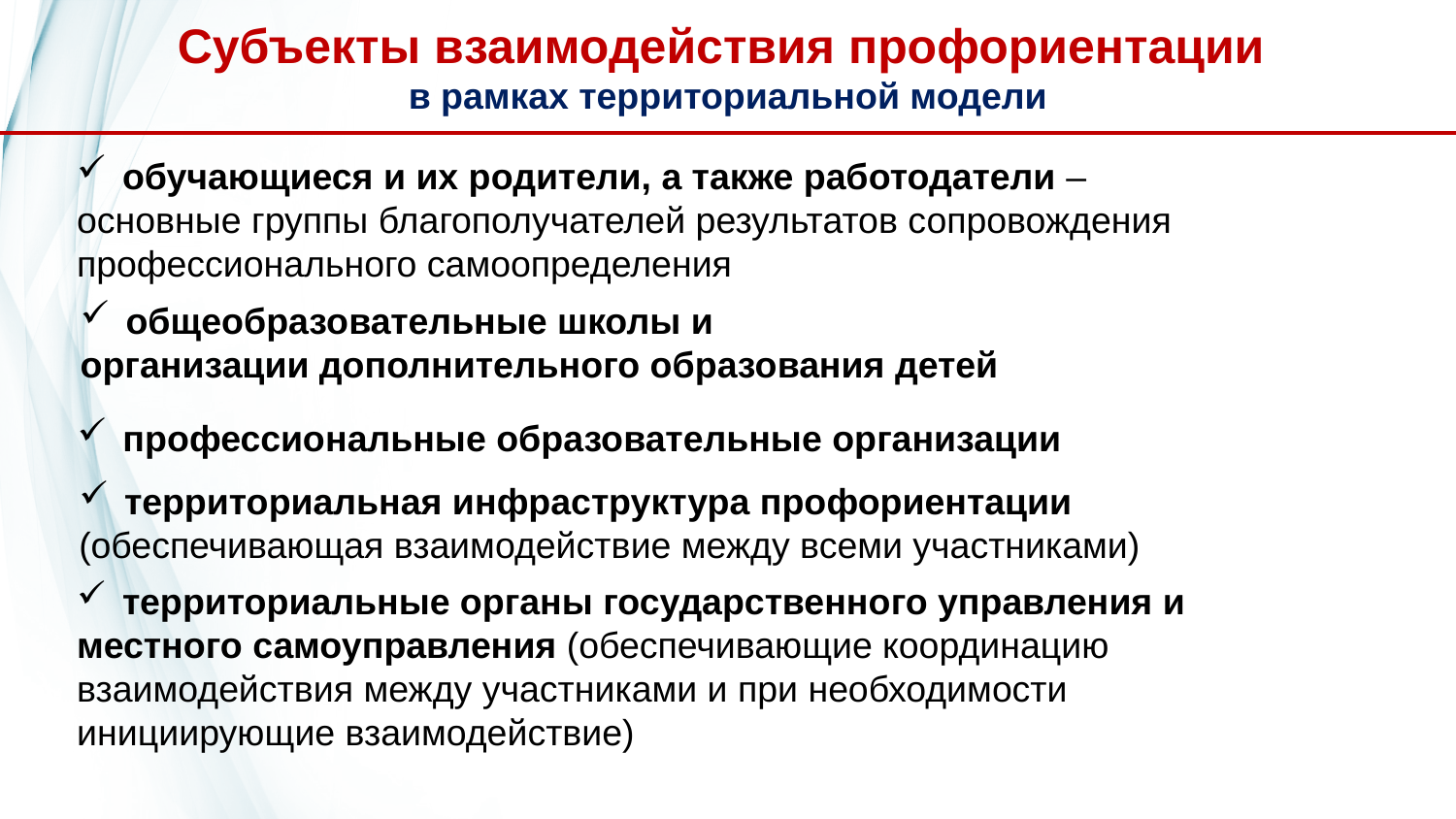

# Субъекты взаимодействия профориентации в рамках территориальной модели
обучающиеся и их родители, а также работодатели –
основные группы благополучателей результатов сопровождения
профессионального самоопределения
общеобразовательные школы и
организации дополнительного образования детей
профессиональные образовательные организации
территориальная инфраструктура профориентации
(обеспечивающая взаимодействие между всеми участниками)
территориальные органы государственного управления и
местного самоуправления (обеспечивающие координацию
взаимодействия между участниками и при необходимости
инициирующие взаимодействие)